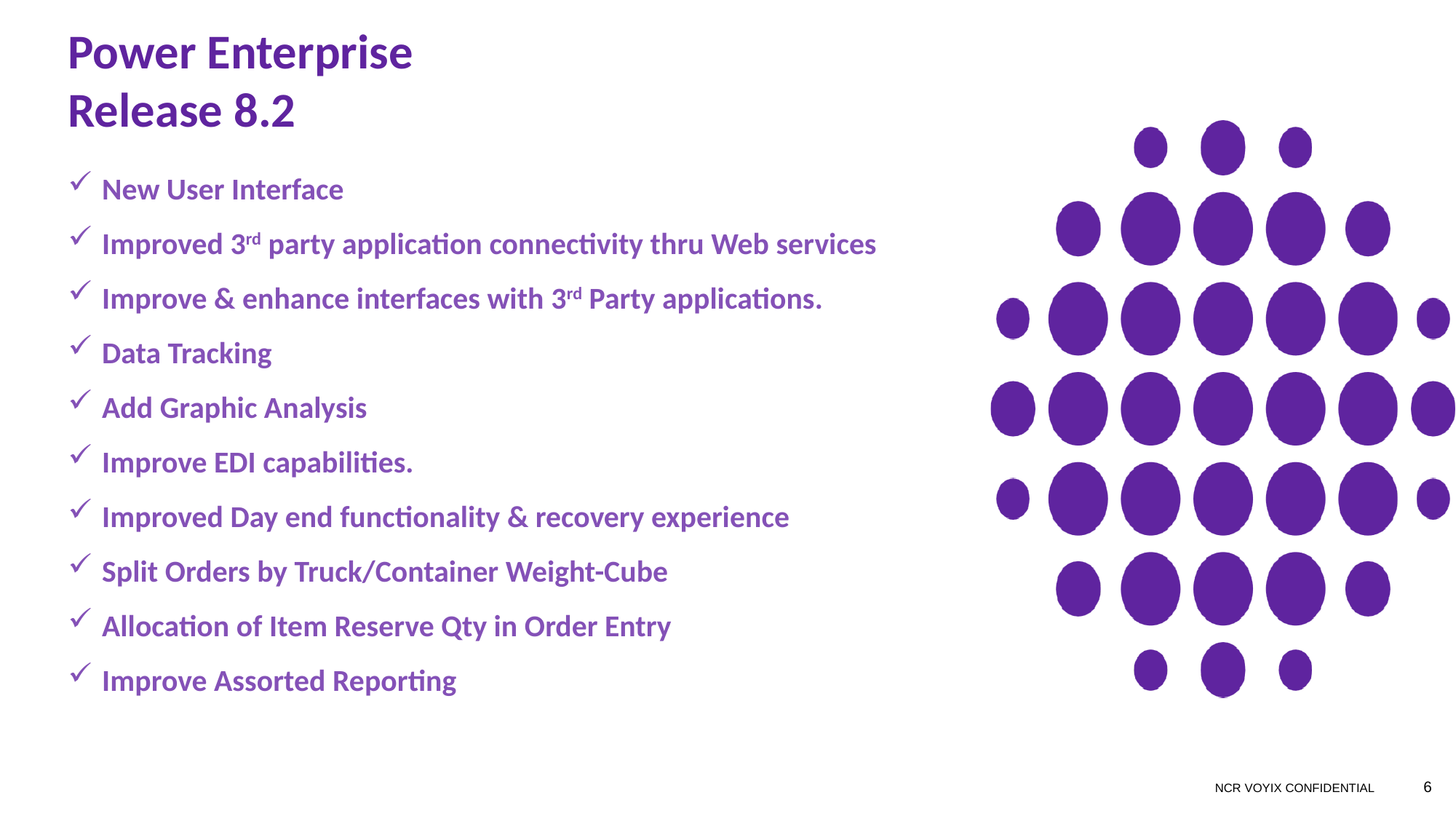

Power Enterprise
Release 8.2
New User Interface
Improved 3rd party application connectivity thru Web services
Improve & enhance interfaces with 3rd Party applications.
Data Tracking
Add Graphic Analysis
Improve EDI capabilities.
Improved Day end functionality & recovery experience
Split Orders by Truck/Container Weight-Cube
Allocation of Item Reserve Qty in Order Entry
Improve Assorted Reporting
NCR VOYIX CONFIDENTIAL
6